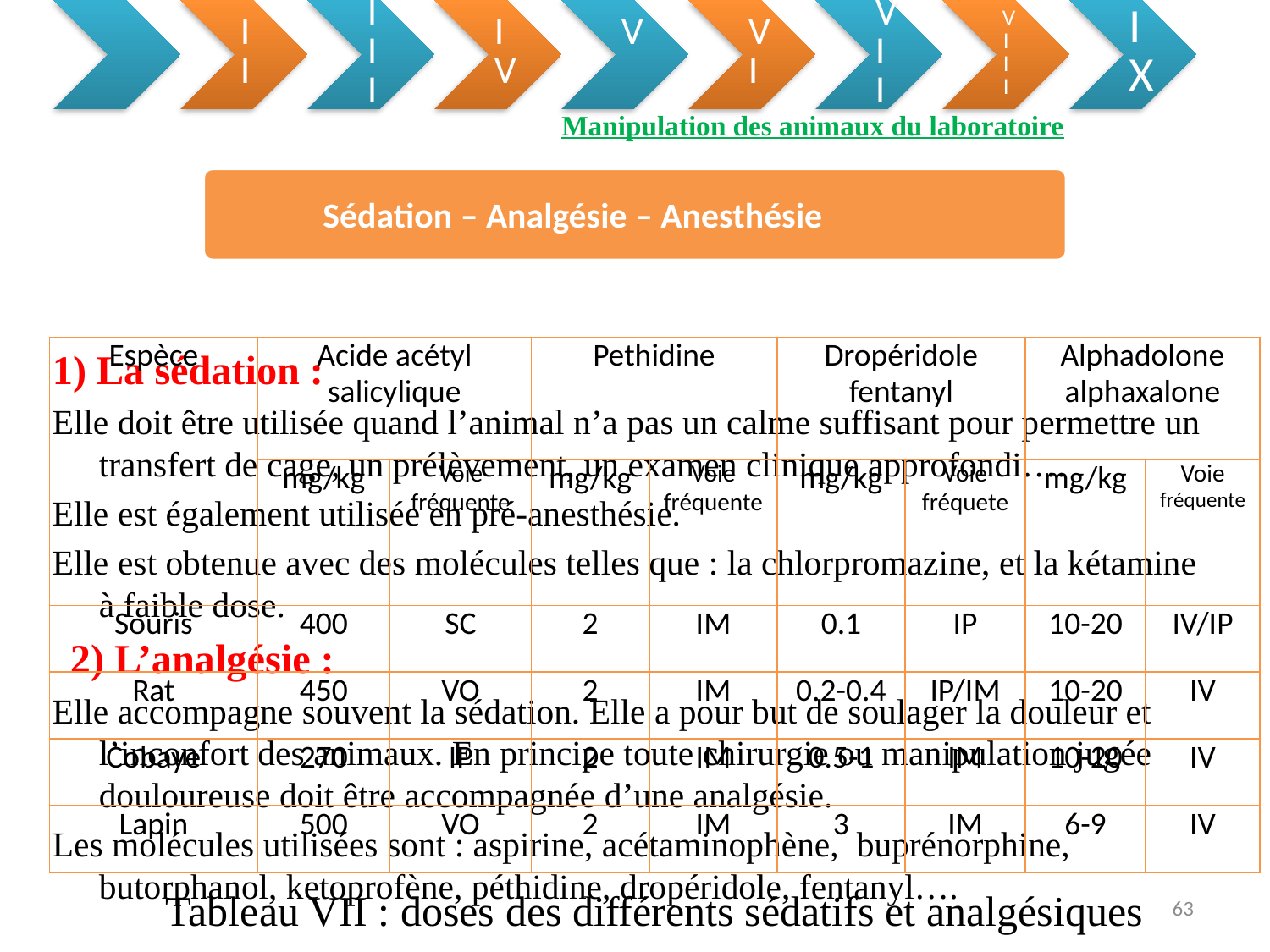

I
II
III
VI
IV
V
VII
VIII
IX
Manipulation des animaux du laboratoire

Sédation – Analgésie – Anesthésie

1) La sédation :
Elle doit être utilisée quand l’animal n’a pas un calme suffisant pour permettre un transfert de cage, un prélèvement, un examen clinique approfondi….
Elle est également utilisée en pré-anesthésie.
Elle est obtenue avec des molécules telles que : la chlorpromazine, et la kétamine à faible dose.
  2) L’analgésie :
Elle accompagne souvent la sédation. Elle a pour but de soulager la douleur et l’inconfort des animaux. En principe toute chirurgie ou manipulation jugée douloureuse doit être accompagnée d’une analgésie.
Les molécules utilisées sont : aspirine, acétaminophène,  buprénorphine, butorphanol, ketoprofène, péthidine, dropéridole, fentanyl….

| Espèce | Acide acétyl salicylique |  | Pethidine |  | Dropéridole fentanyl |  | Alphadolone alphaxalone |  |
| --- | --- | --- | --- | --- | --- | --- | --- | --- |
|  | mg/kg | Voie fréquente | mg/kg | Voie fréquente | mg/kg | Voie fréquete | mg/kg | Voie fréquente |
| Souris | 400 | SC | 2 | IM | 0.1 | IP | 10-20 | IV/IP |
| Rat | 450 | VO | 2 | IM | 0.2-0.4 | IP/IM | 10-20 | IV |
| Cobaye | 270 | IP | 2 | IM | 0.5-1 | IM | 10-20 | IV |
| Lapin | 500 | VO | 2 | IM | 3 | IM | 6-9 | IV |

Tableau VII : doses des différents sédatifs et analgésiques
63